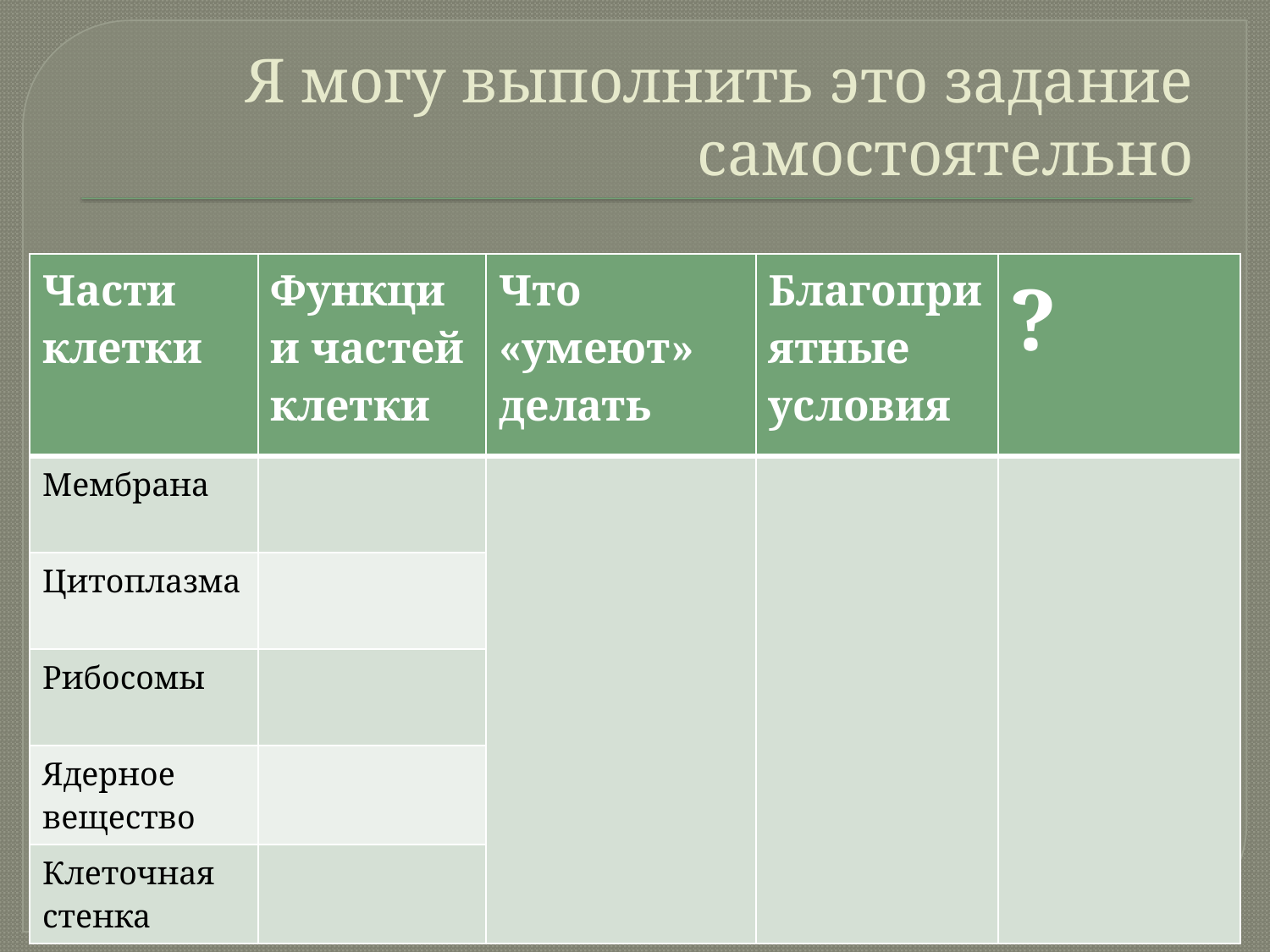

# Я могу выполнить это задание самостоятельно
| Части клетки | Функции частей клетки | Что «умеют» делать | Благоприятные условия | ? |
| --- | --- | --- | --- | --- |
| Мембрана |  |  |  |  |
| Цитоплазма |  |  |  |  |
| Рибосомы |  |  |  |  |
| Ядерное вещество |  |  |  |  |
| Клеточная стенка |  |  |  |  |